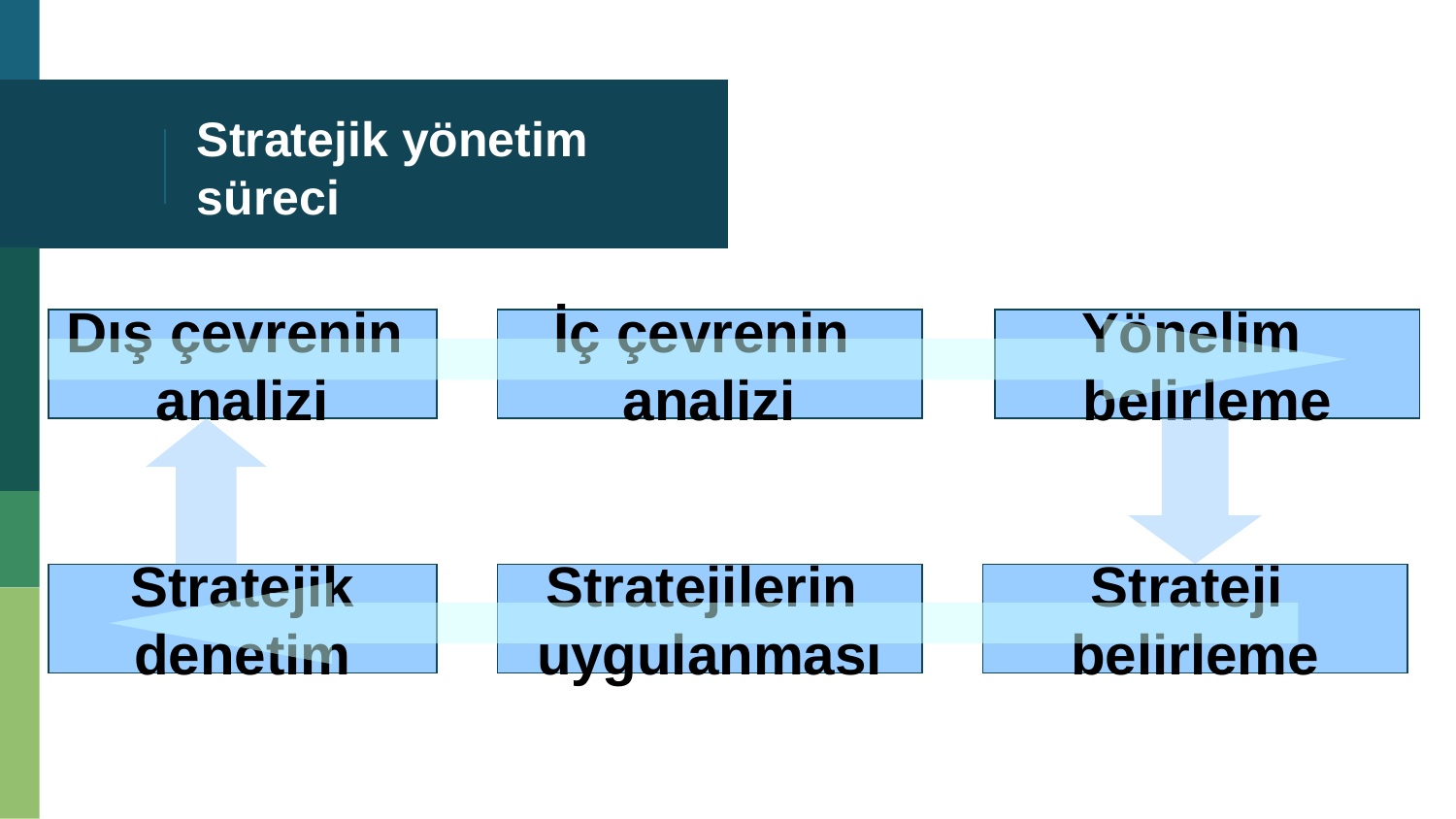

# Stratejik yönetim süreci
Dış çevrenin
analizi
İç çevrenin
analizi
Yönelim
belirleme

Stratejik
denetim
Stratejilerin
uygulanması
Strateji
belirleme